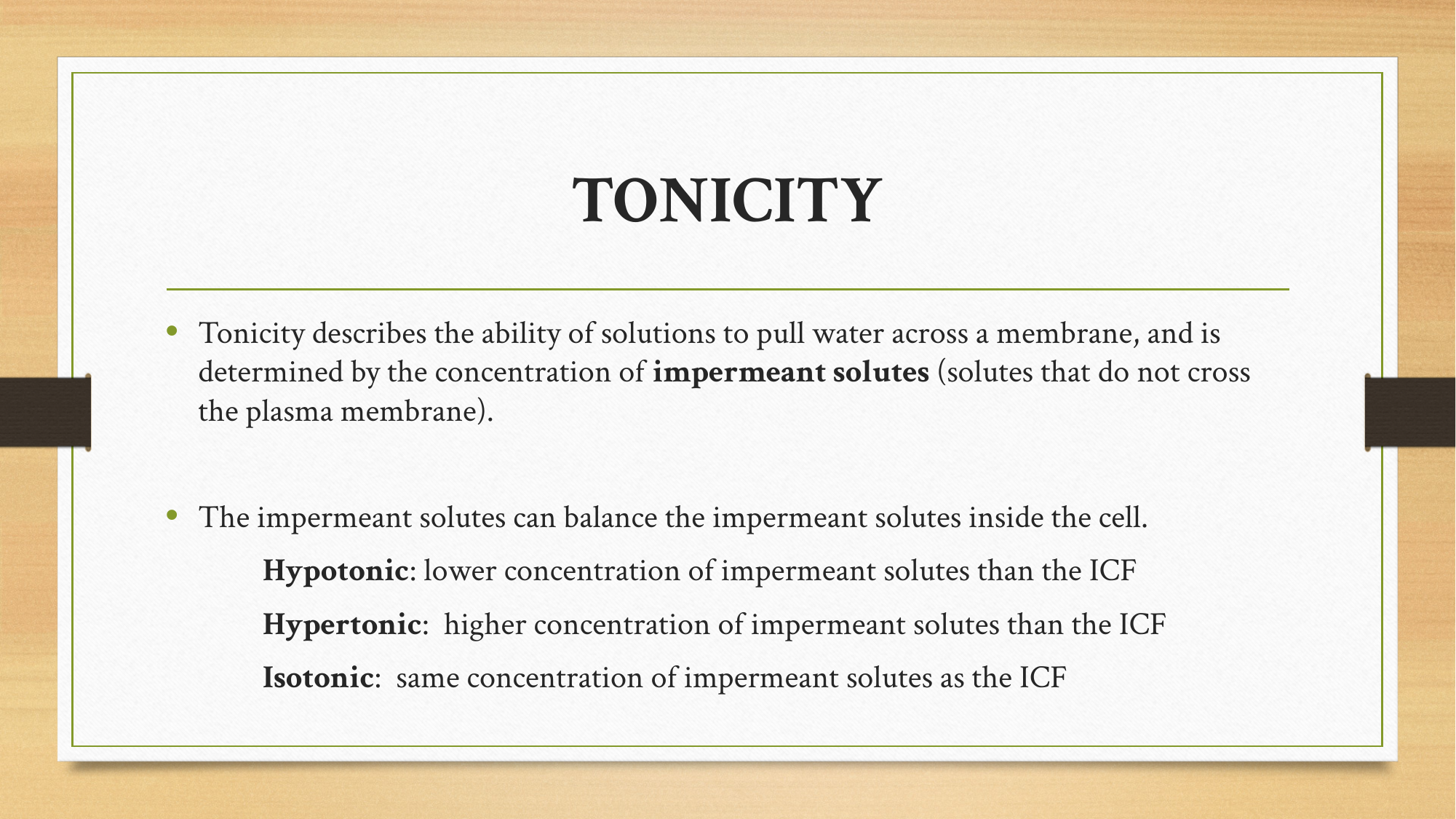

# TONICITY
Tonicity describes the ability of solutions to pull water across a membrane, and is determined by the concentration of impermeant solutes (solutes that do not cross the plasma membrane).

The impermeant solutes can balance the impermeant solutes inside the cell.
	Hypotonic: lower concentration of impermeant solutes than the ICF
	Hypertonic:  higher concentration of impermeant solutes than the ICF
	Isotonic:  same concentration of impermeant solutes as the ICF